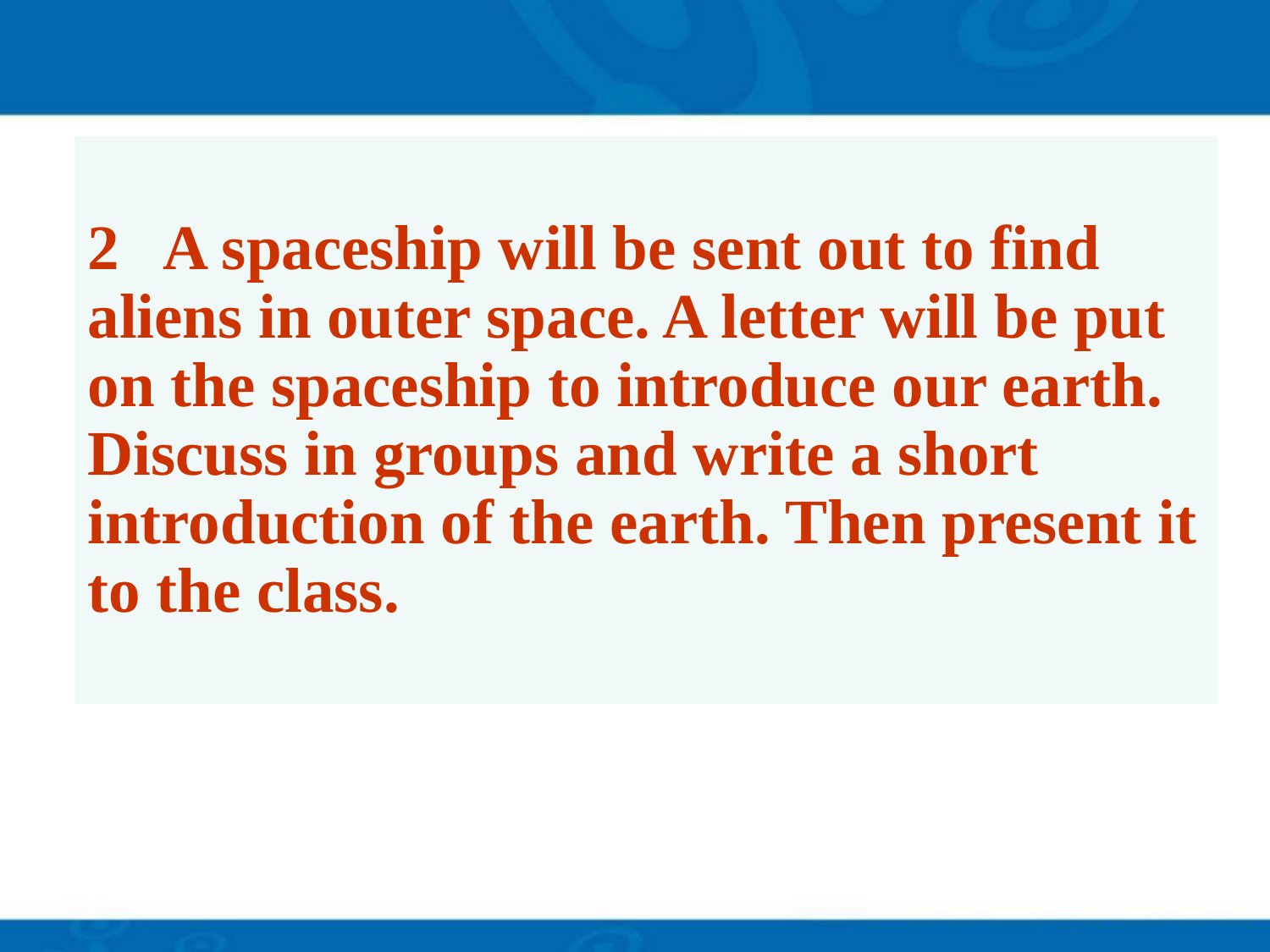

# 2   A spaceship will be sent out to find aliens in outer space. A letter will be put on the spaceship to introduce our earth. Discuss in groups and write a short introduction of the earth. Then present it to the class.